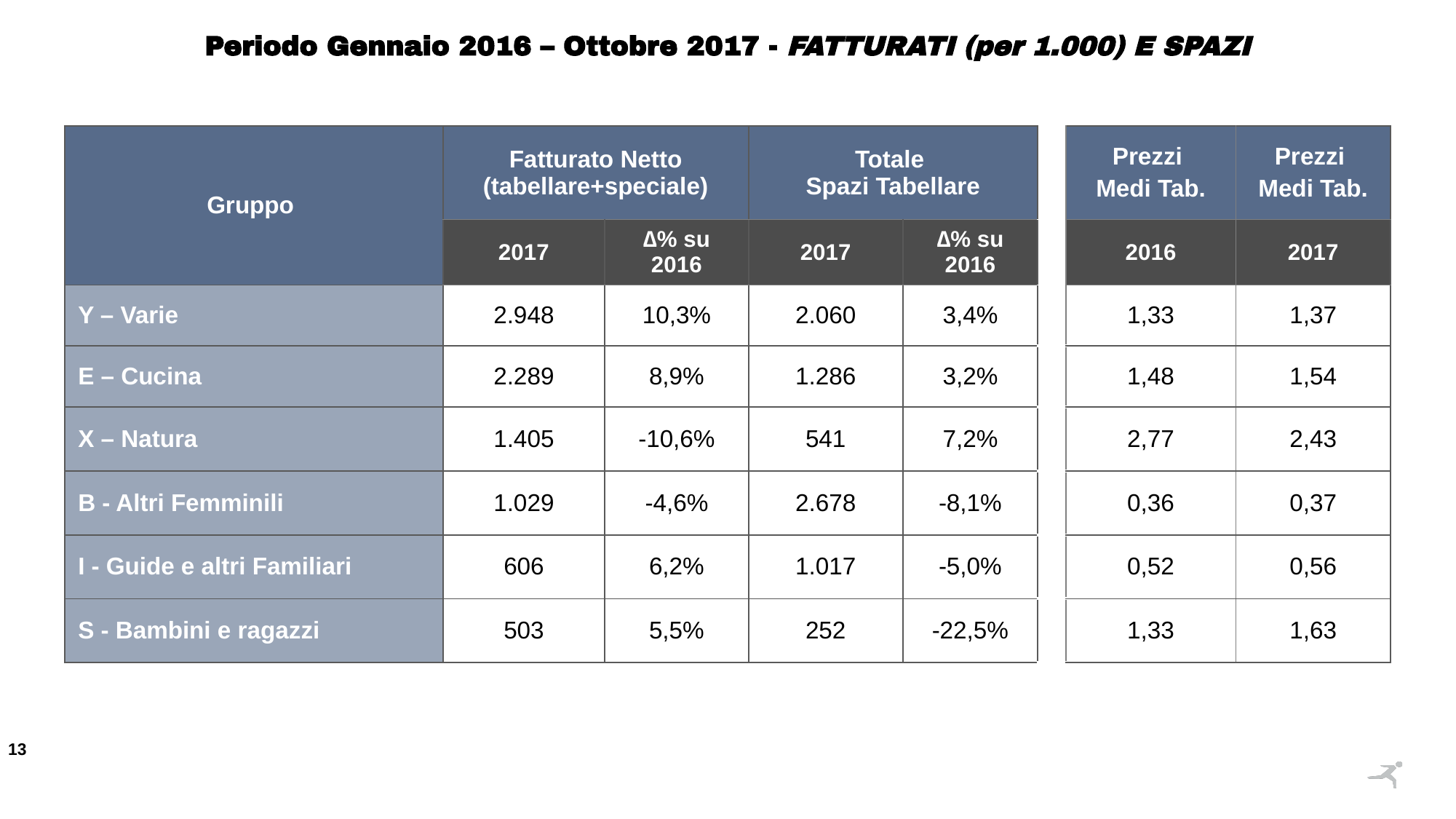

Periodo Gennaio 2016 – Ottobre 2017 - FATTURATI (per 1.000) E SPAZI
| Gruppo | Fatturato Netto (tabellare+speciale) |  | Totale Spazi Tabellare |  |  | Prezzi Medi Tab. | Prezzi Medi Tab. |
| --- | --- | --- | --- | --- | --- | --- | --- |
|  | 2017 | ∆% su 2016 | 2017 | ∆% su 2016 |  | 2016 | 2017 |
| Y – Varie | 2.948 | 10,3% | 2.060 | 3,4% |  | 1,33 | 1,37 |
| E – Cucina | 2.289 | 8,9% | 1.286 | 3,2% |  | 1,48 | 1,54 |
| X – Natura | 1.405 | -10,6% | 541 | 7,2% |  | 2,77 | 2,43 |
| B - Altri Femminili | 1.029 | -4,6% | 2.678 | -8,1% |  | 0,36 | 0,37 |
| I - Guide e altri Familiari | 606 | 6,2% | 1.017 | -5,0% |  | 0,52 | 0,56 |
| S - Bambini e ragazzi | 503 | 5,5% | 252 | -22,5% |  | 1,33 | 1,63 |